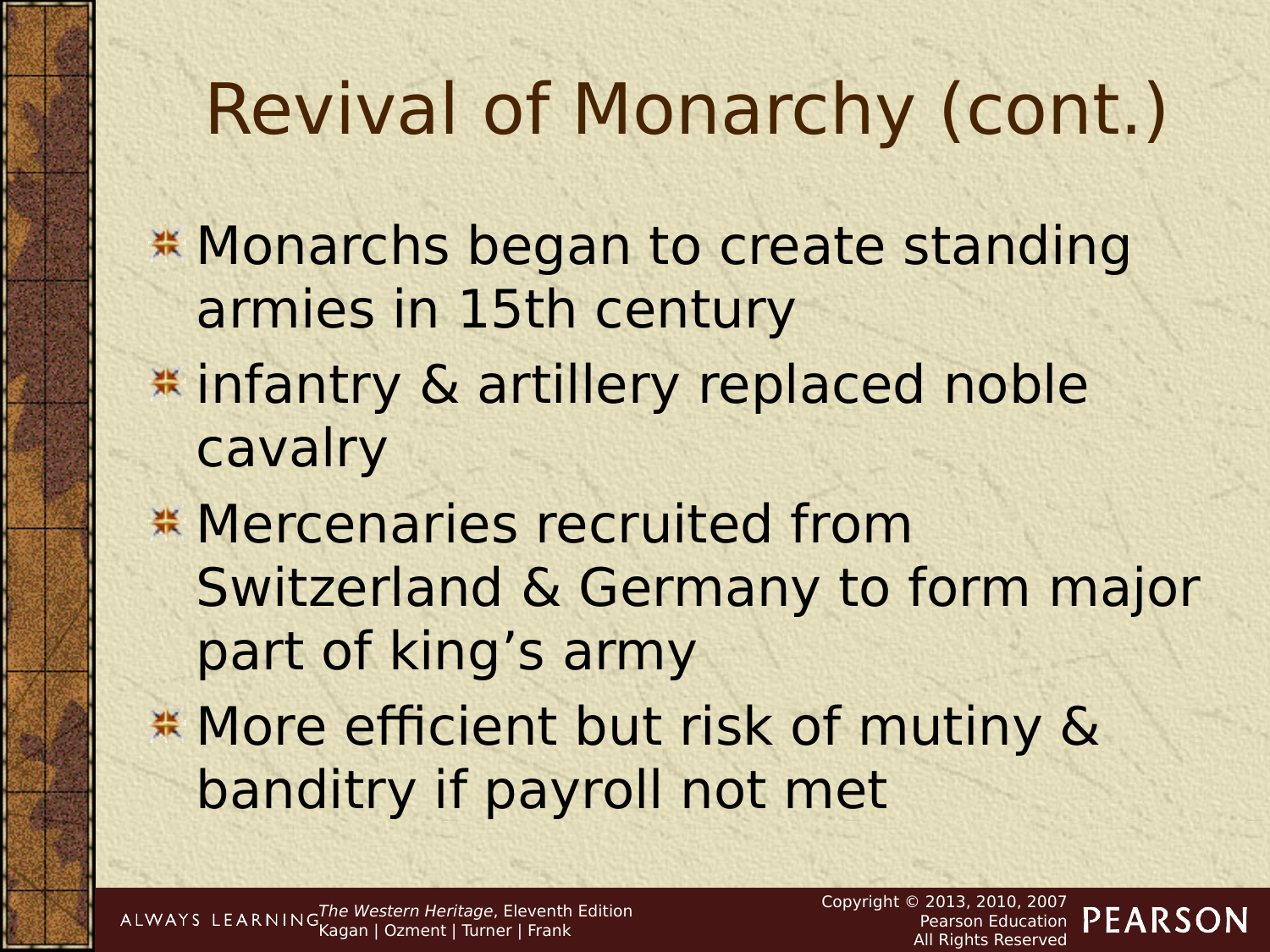

Revival of Monarchy (cont.)
Monarchs began to create standing armies in 15th century
infantry & artillery replaced noble cavalry
Mercenaries recruited from Switzerland & Germany to form major part of king’s army
More efficient but risk of mutiny & banditry if payroll not met